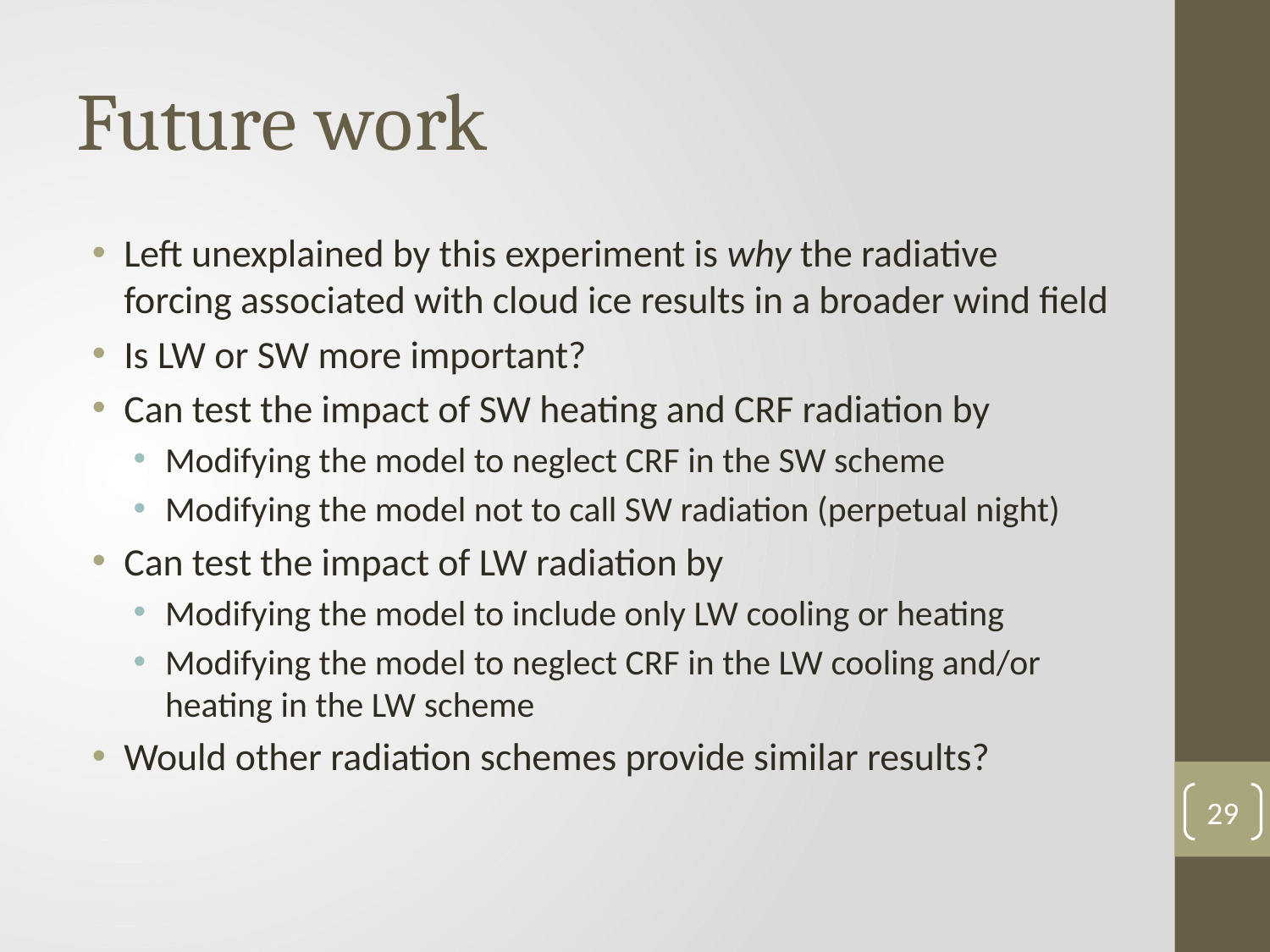

# Future work
Left unexplained by this experiment is why the radiative forcing associated with cloud ice results in a broader wind field
Is LW or SW more important?
Can test the impact of SW heating and CRF radiation by
Modifying the model to neglect CRF in the SW scheme
Modifying the model not to call SW radiation (perpetual night)
Can test the impact of LW radiation by
Modifying the model to include only LW cooling or heating
Modifying the model to neglect CRF in the LW cooling and/or heating in the LW scheme
Would other radiation schemes provide similar results?

29